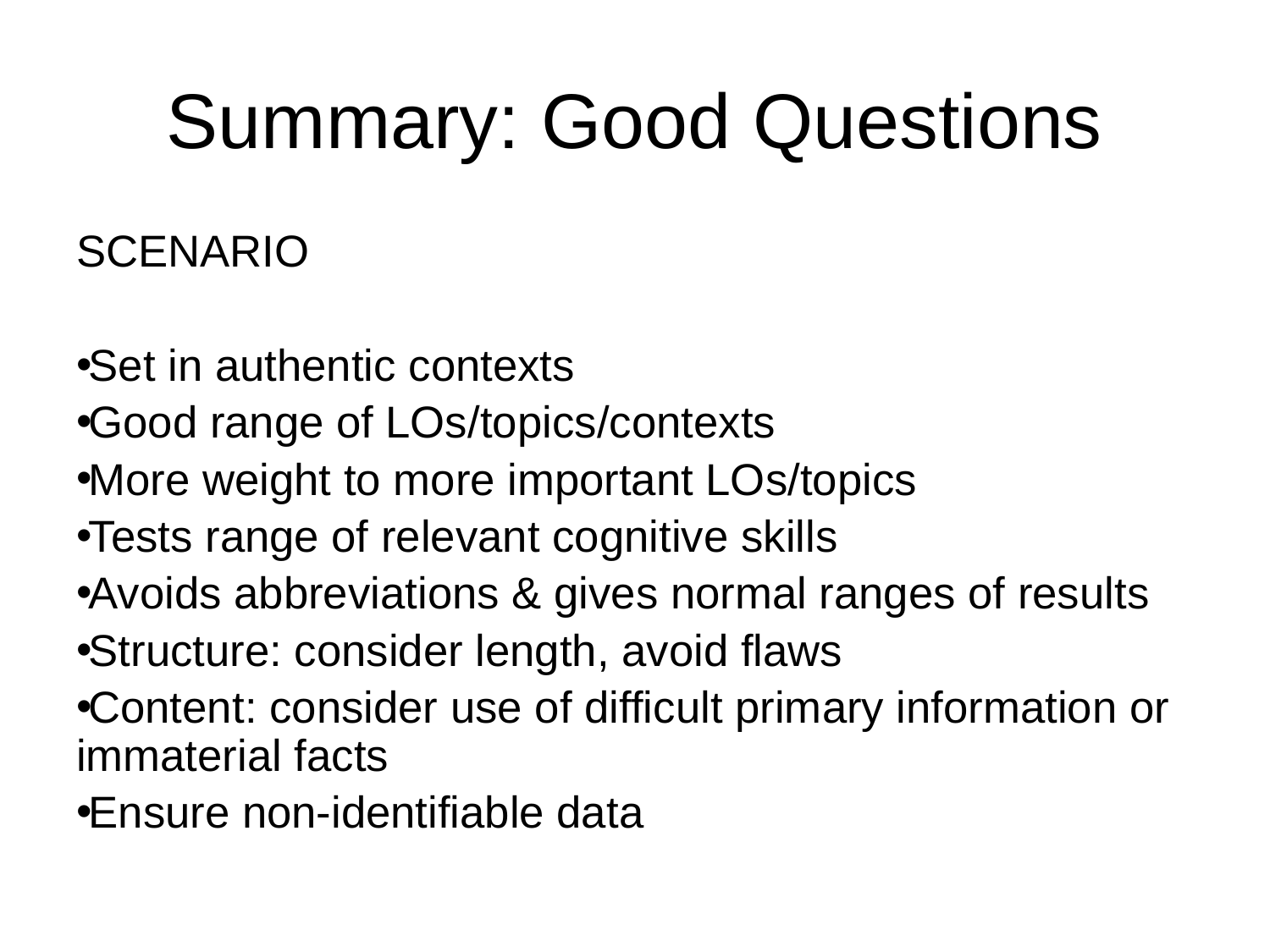

# Summary: Good Questions
SCENARIO

Set in authentic contexts
Good range of LOs/topics/contexts
More weight to more important LOs/topics
Tests range of relevant cognitive skills
Avoids abbreviations & gives normal ranges of results
Structure: consider length, avoid flaws
Content: consider use of difficult primary information or immaterial facts
Ensure non-identifiable data